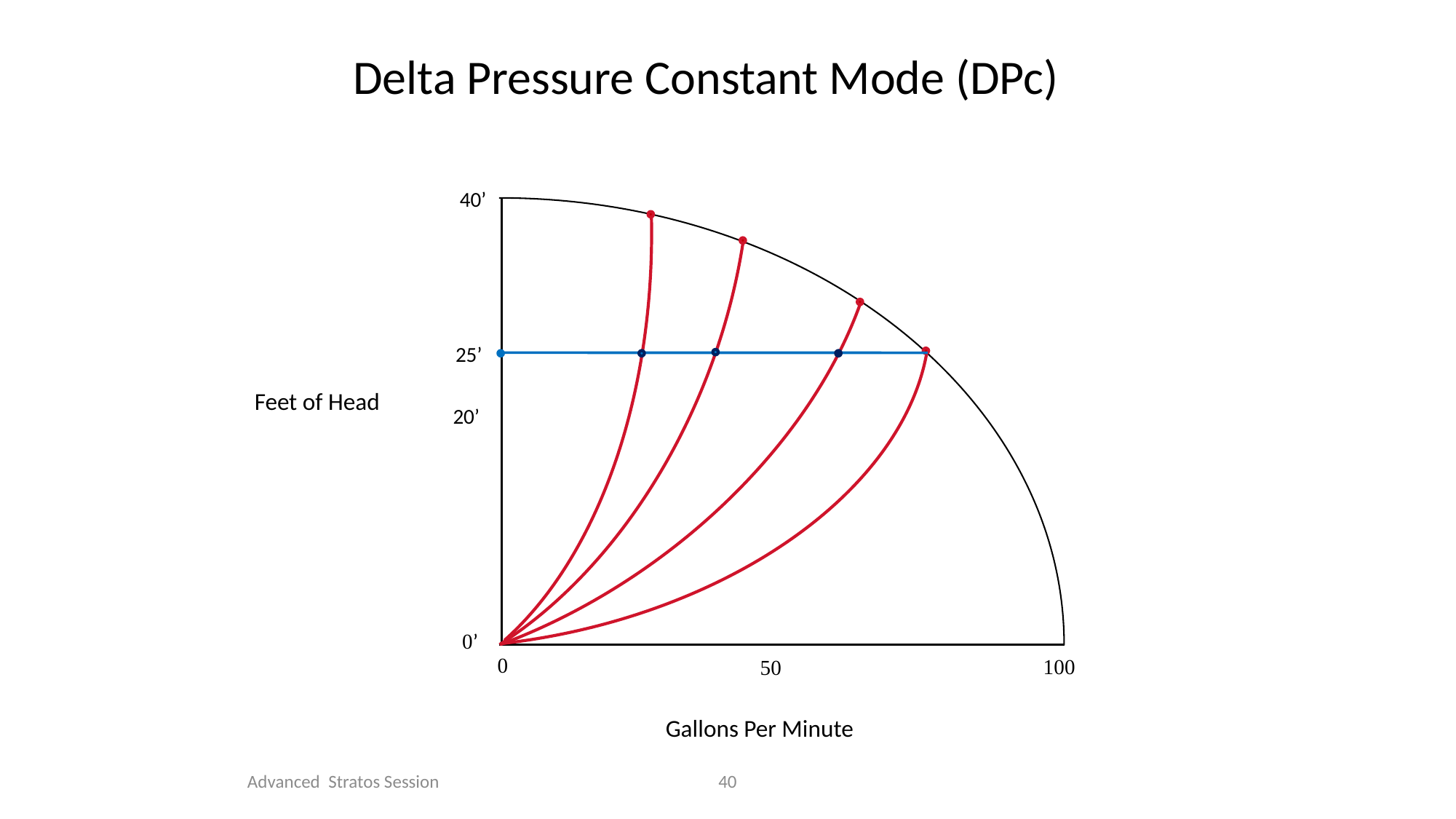

# Delta Pressure Constant Mode (DPc)

40’

25’

Feet of Head
20’
0’
0
100
50
Gallons Per Minute
Advanced  Stratos Session
40